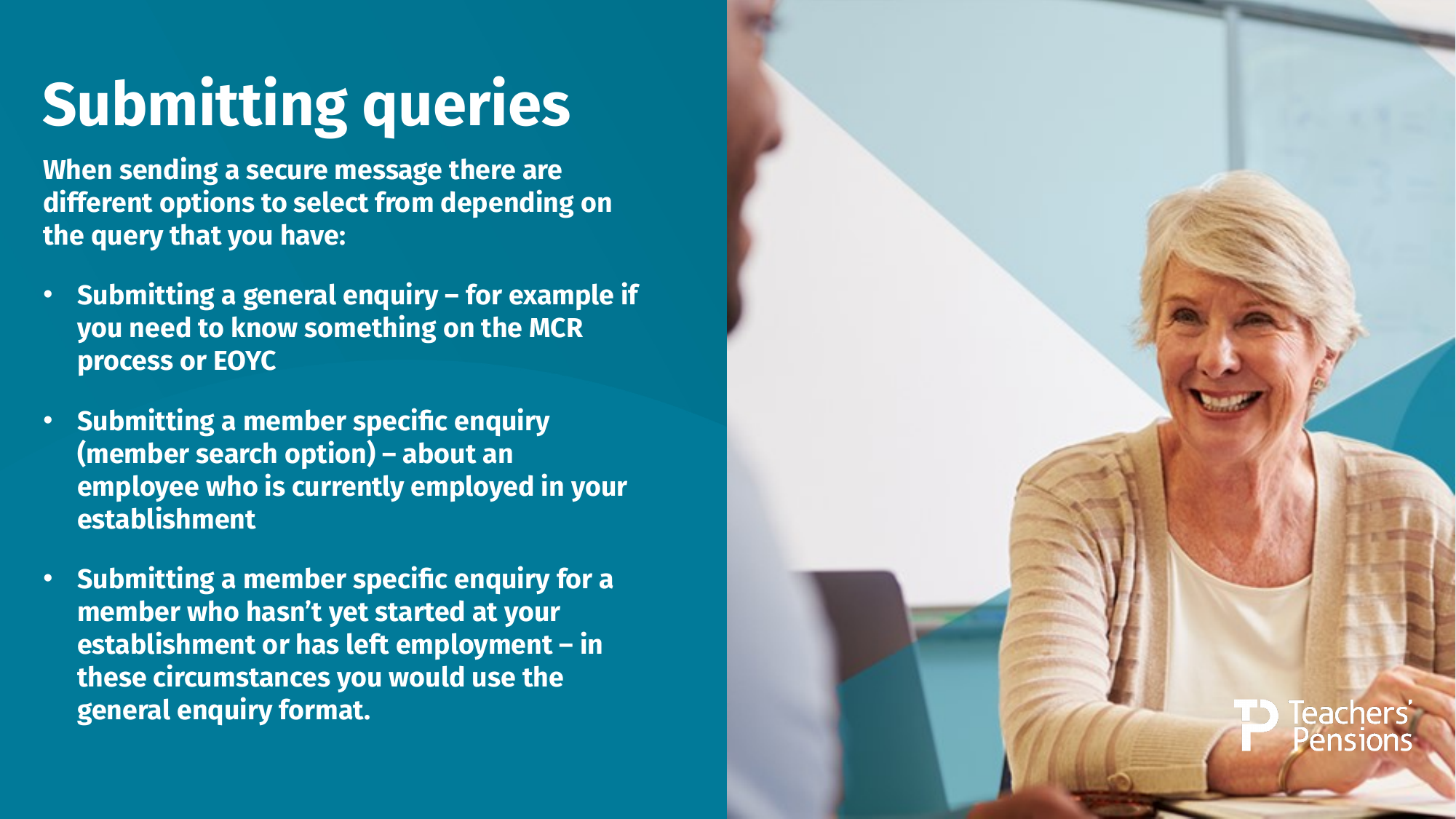

# Submitting queries
When sending a secure message there are different options to select from depending on the query that you have:
Submitting a general enquiry – for example if you need to know something on the MCR process or EOYC
Submitting a member specific enquiry (member search option) – about an employee who is currently employed in your establishment
Submitting a member specific enquiry for a member who hasn’t yet started at your establishment or has left employment – in these circumstances you would use the general enquiry format.